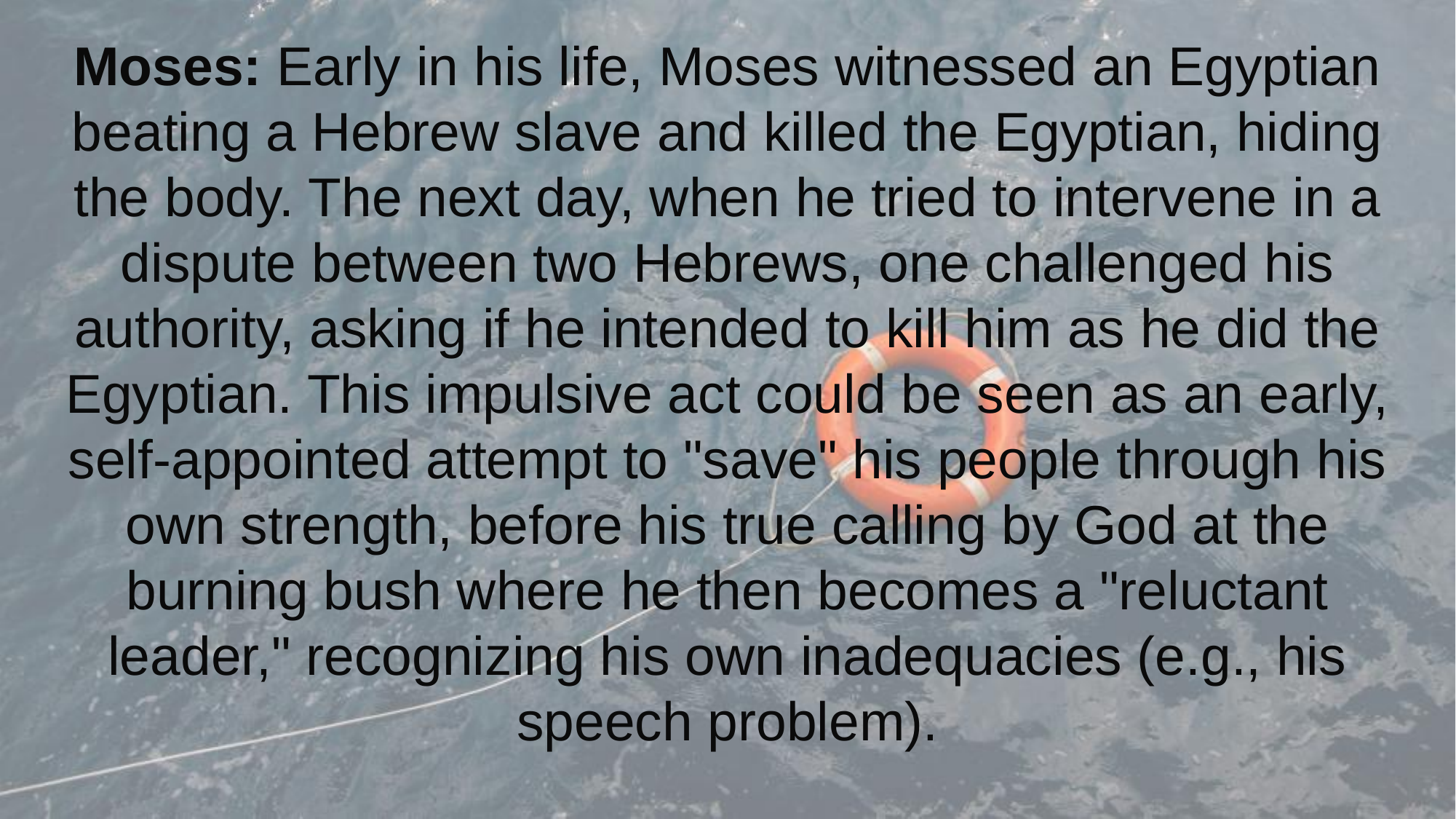

Moses: Early in his life, Moses witnessed an Egyptian beating a Hebrew slave and killed the Egyptian, hiding the body. The next day, when he tried to intervene in a dispute between two Hebrews, one challenged his authority, asking if he intended to kill him as he did the Egyptian. This impulsive act could be seen as an early, self-appointed attempt to "save" his people through his own strength, before his true calling by God at the burning bush where he then becomes a "reluctant leader," recognizing his own inadequacies (e.g., his speech problem).